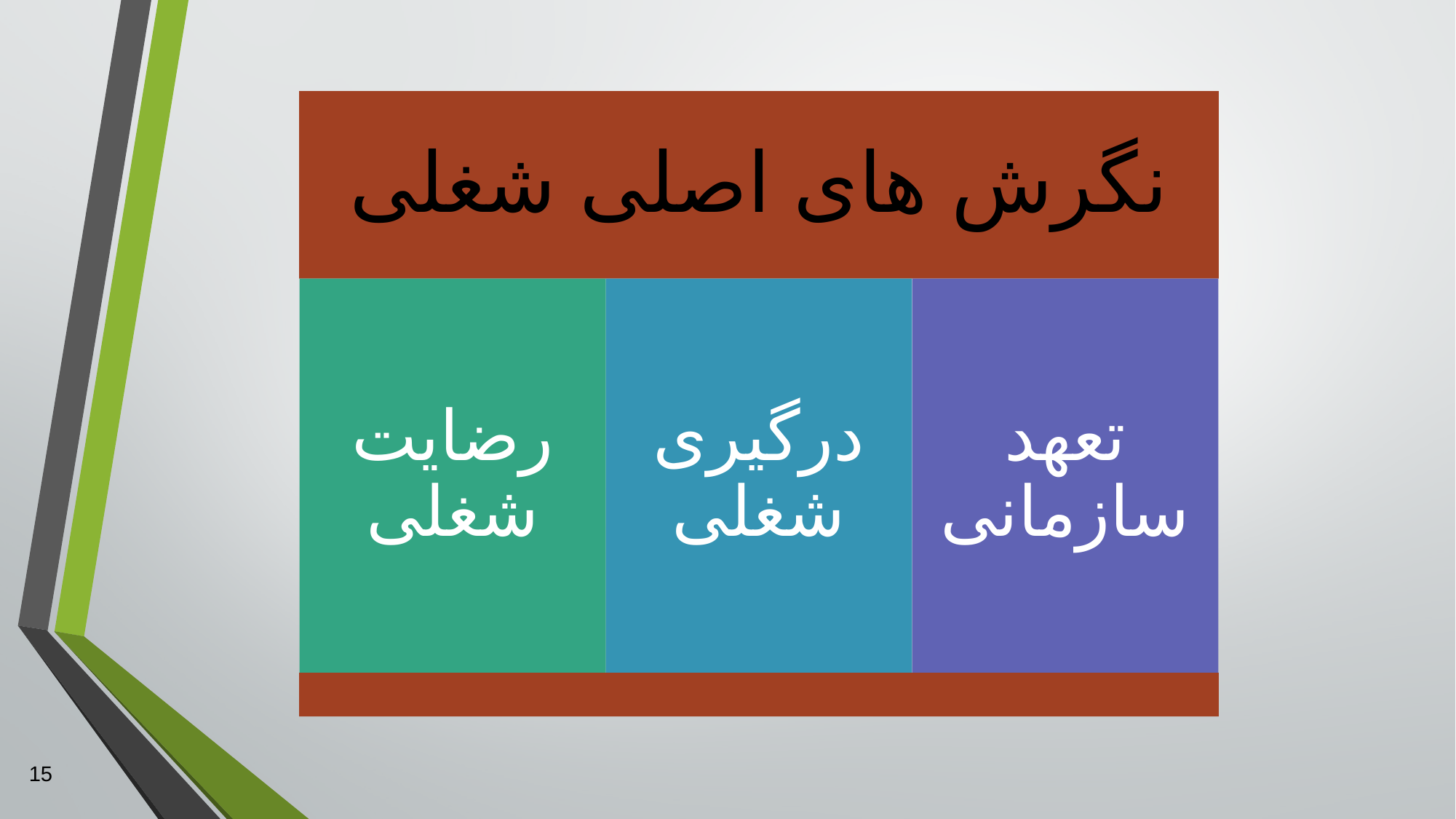

نگرش های اصلی شغلی
رضایت شغلی
درگیری شغلی
تعهد سازمانی
15